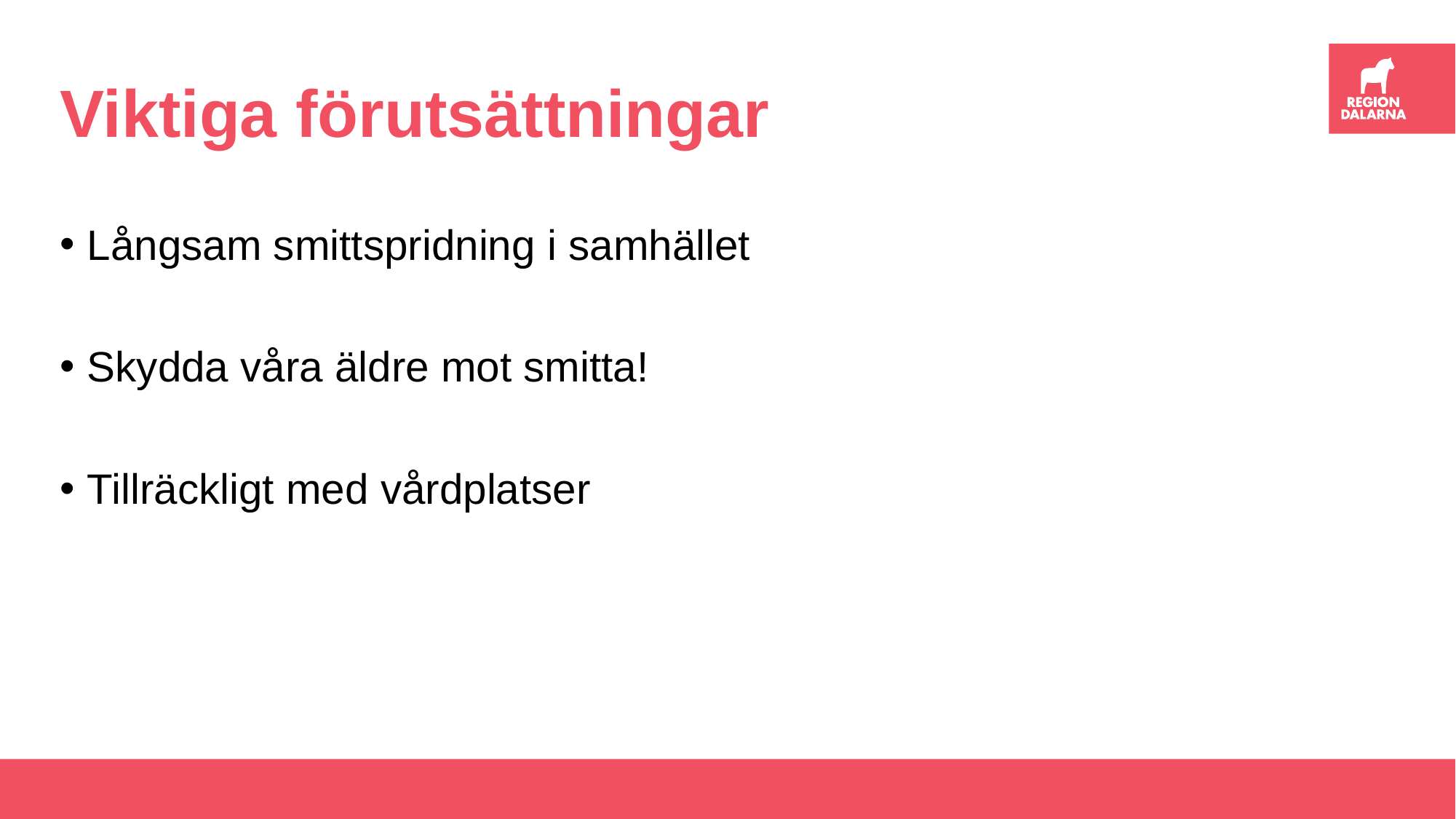

# Viktiga förutsättningar
Långsam smittspridning i samhället

Skydda våra äldre mot smitta!

Tillräckligt med vårdplatser